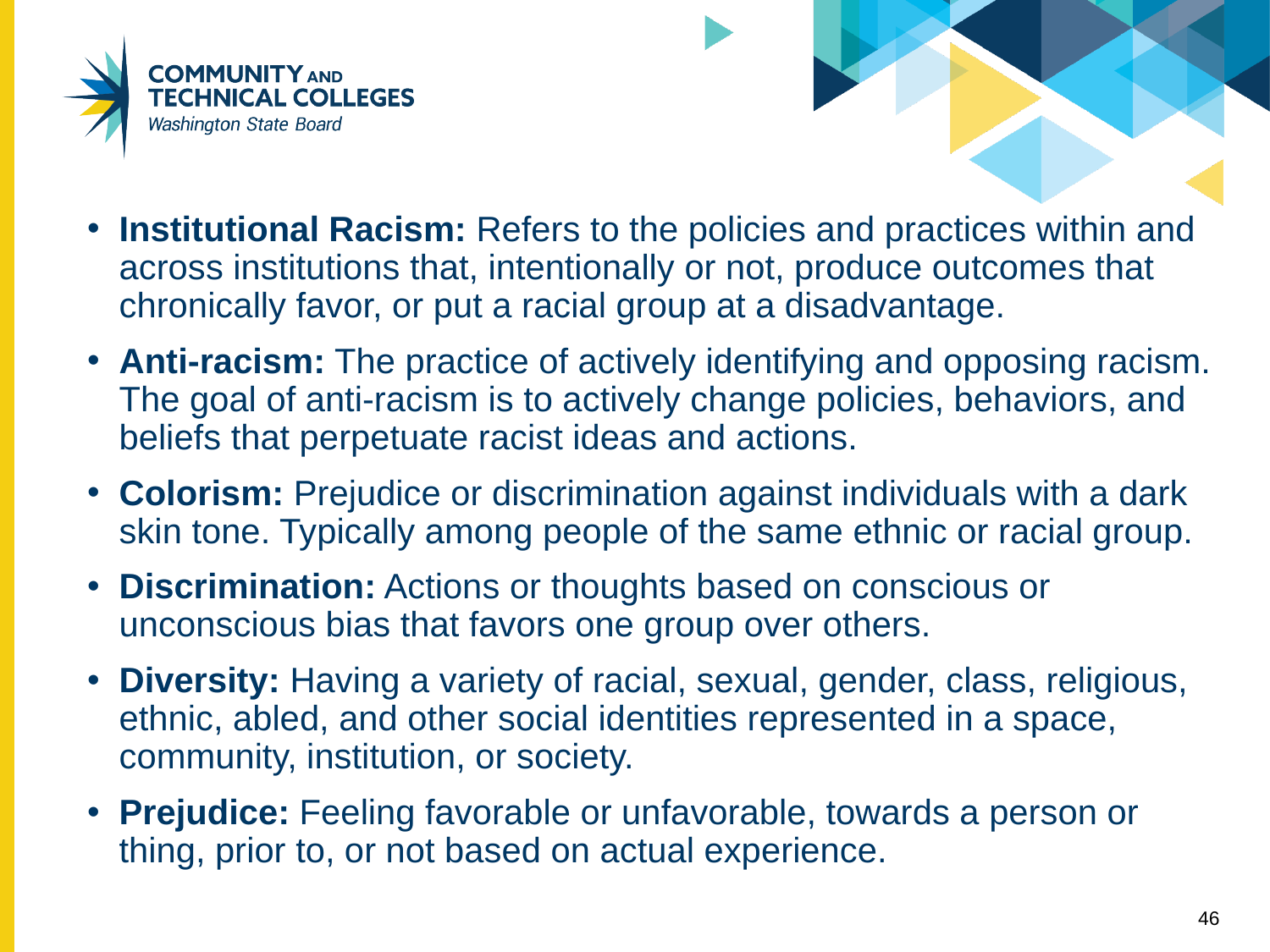

# Glossary Cont’d
Institutional Racism: Refers to the policies and practices within and across institutions that, intentionally or not, produce outcomes that chronically favor, or put a racial group at a disadvantage.
Anti-racism: The practice of actively identifying and opposing racism. The goal of anti-racism is to actively change policies, behaviors, and beliefs that perpetuate racist ideas and actions.
Colorism: Prejudice or discrimination against individuals with a dark skin tone. Typically among people of the same ethnic or racial group.
Discrimination: Actions or thoughts based on conscious or unconscious bias that favors one group over others.
Diversity: Having a variety of racial, sexual, gender, class, religious, ethnic, abled, and other social identities represented in a space, community, institution, or society.
Prejudice: Feeling favorable or unfavorable, towards a person or thing, prior to, or not based on actual experience.

46